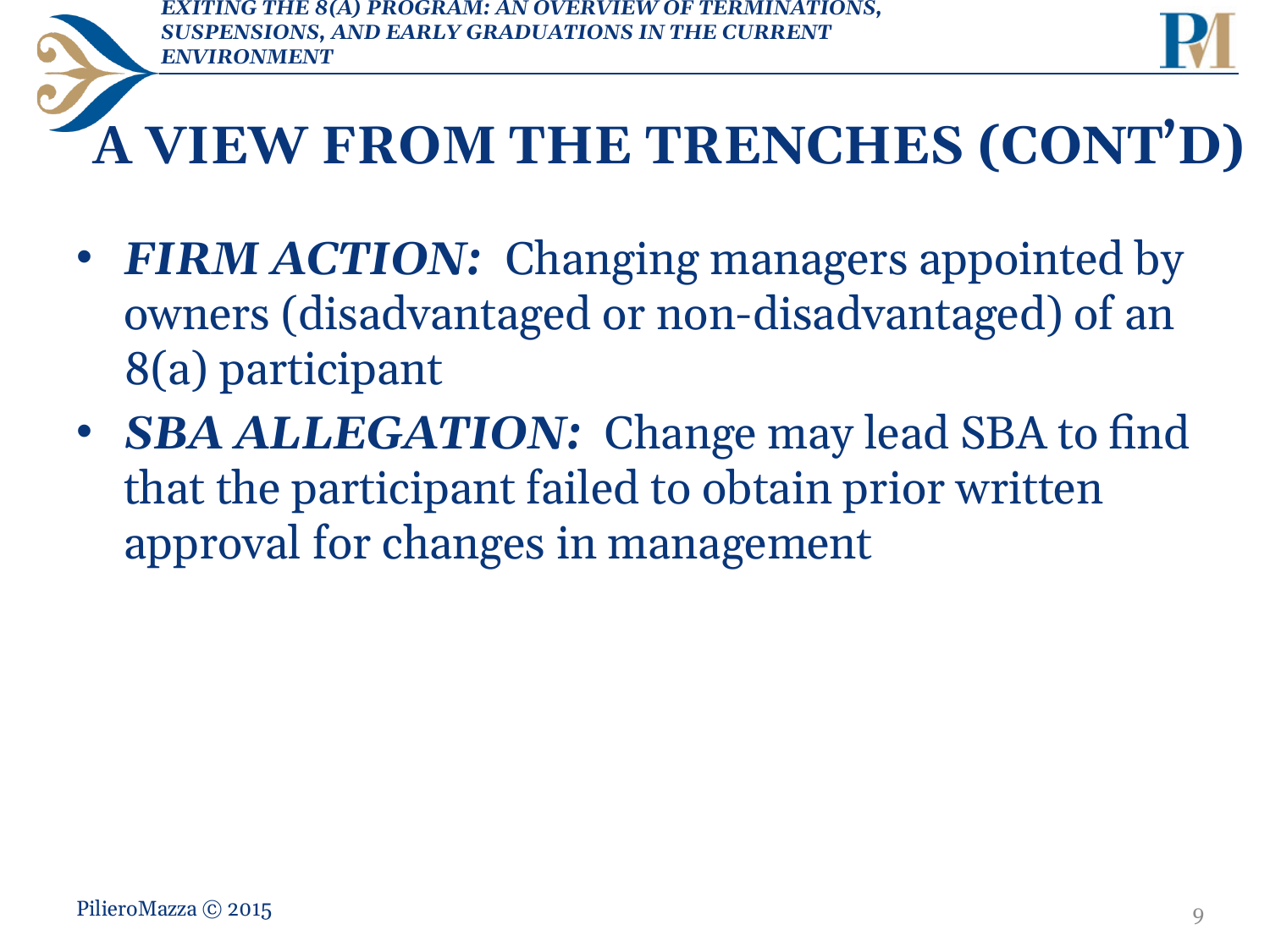

# A VIEW FROM THE TRENCHES (CONT’D)
Firm Action:  Changing managers appointed by owners (disadvantaged or non-disadvantaged) of an 8(a) participant
SBA Allegation:  Change may lead SBA to find that the participant failed to obtain prior written approval for changes in management

PilieroMazza © 2015
9